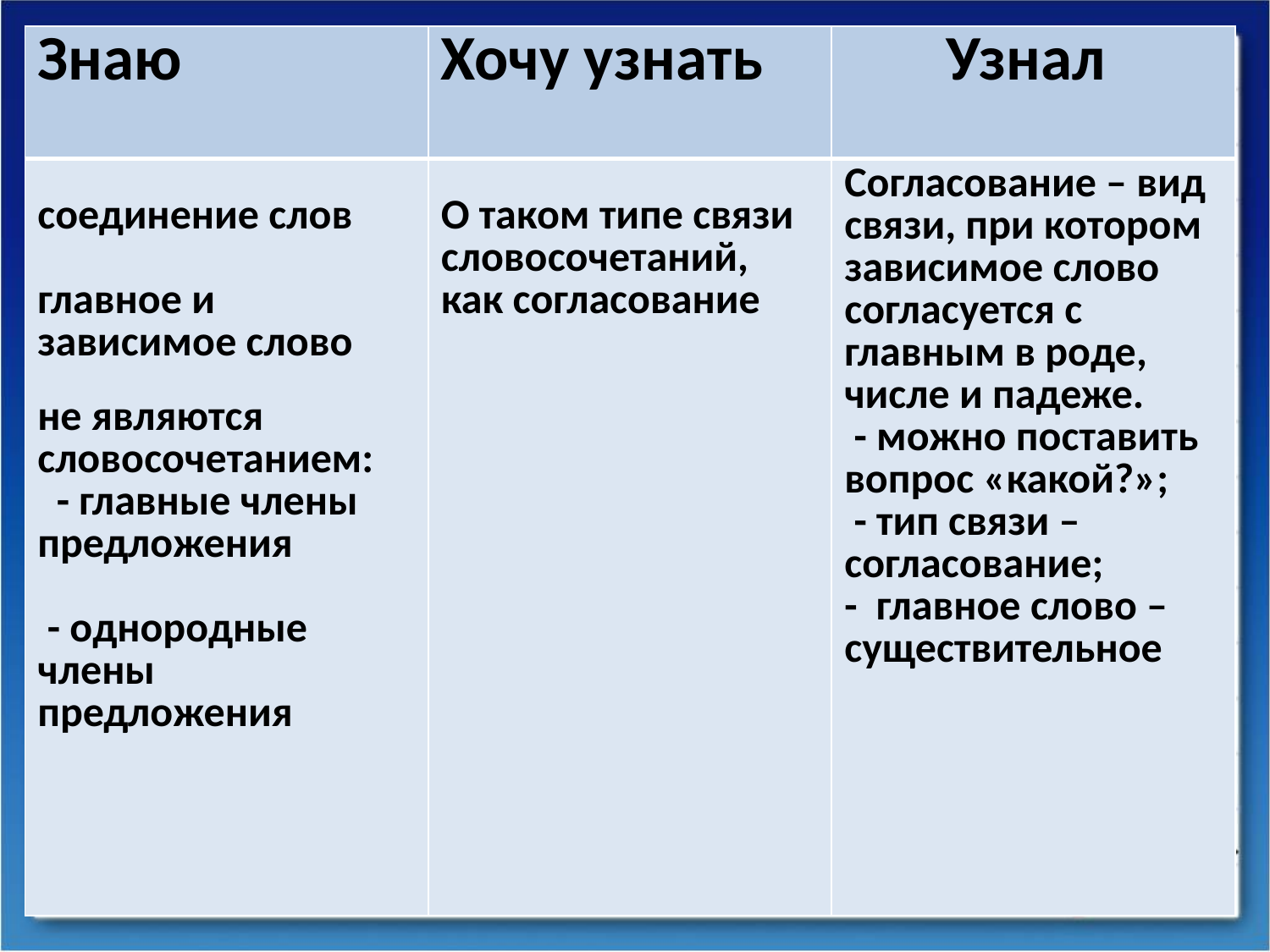

| Знаю | Хочу узнать | Узнал |
| --- | --- | --- |
| соединение слов главное и зависимое слово не являются словосочетанием: - главные члены предложения - однородные члены предложения | О таком типе связи словосочетаний, как согласование | Согласование – вид связи, при котором зависимое слово согласуется с главным в роде, числе и падеже. - можно поставить вопрос «какой?»; - тип связи – согласование; - главное слово – существительное |
24